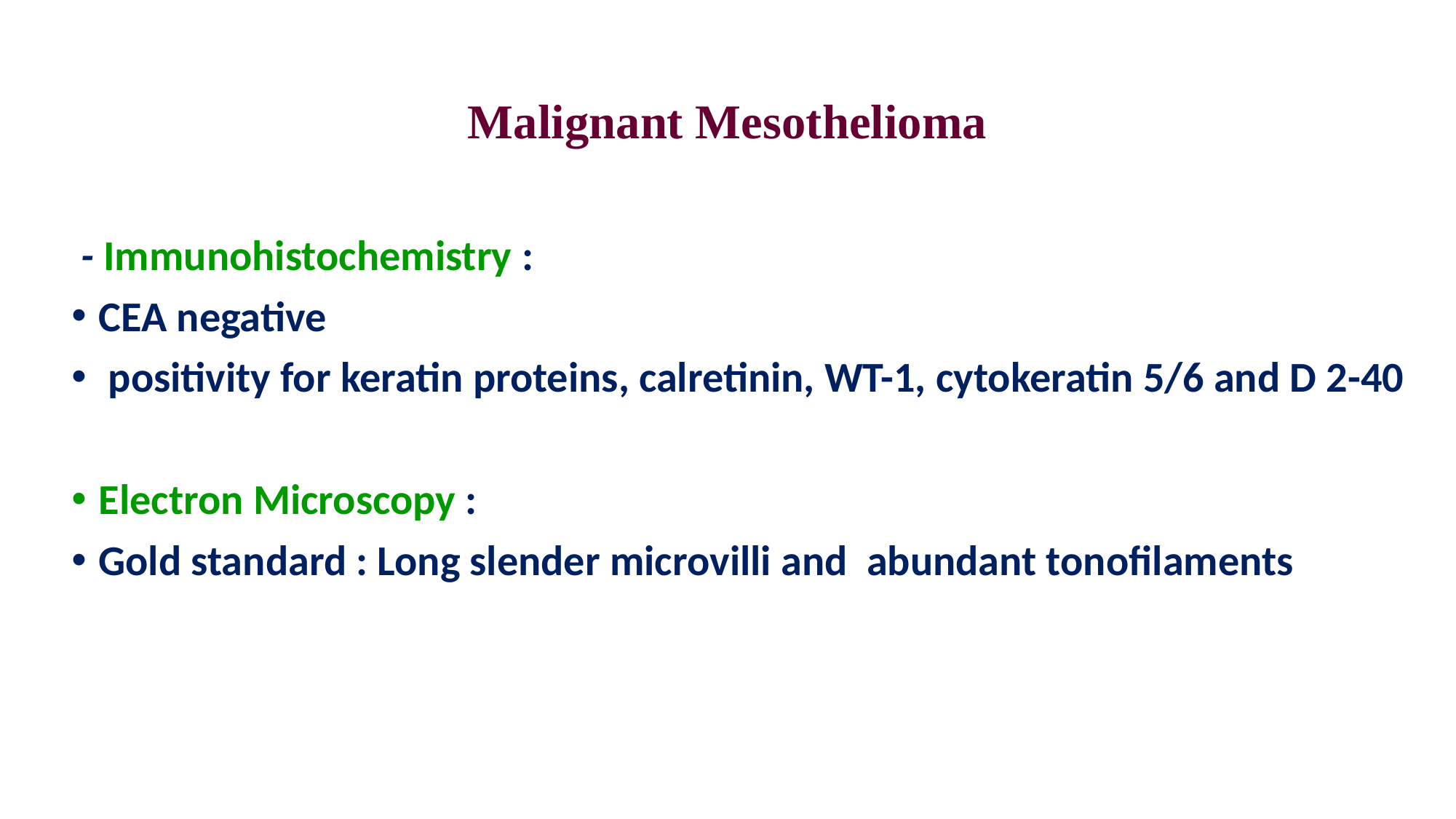

# Malignant Mesothelioma
 - Immunohistochemistry :
CEA negative
 positivity for keratin proteins, calretinin, WT-1, cytokeratin 5/6 and D 2-40

Electron Microscopy :
Gold standard : Long slender microvilli and  abundant tonofilaments